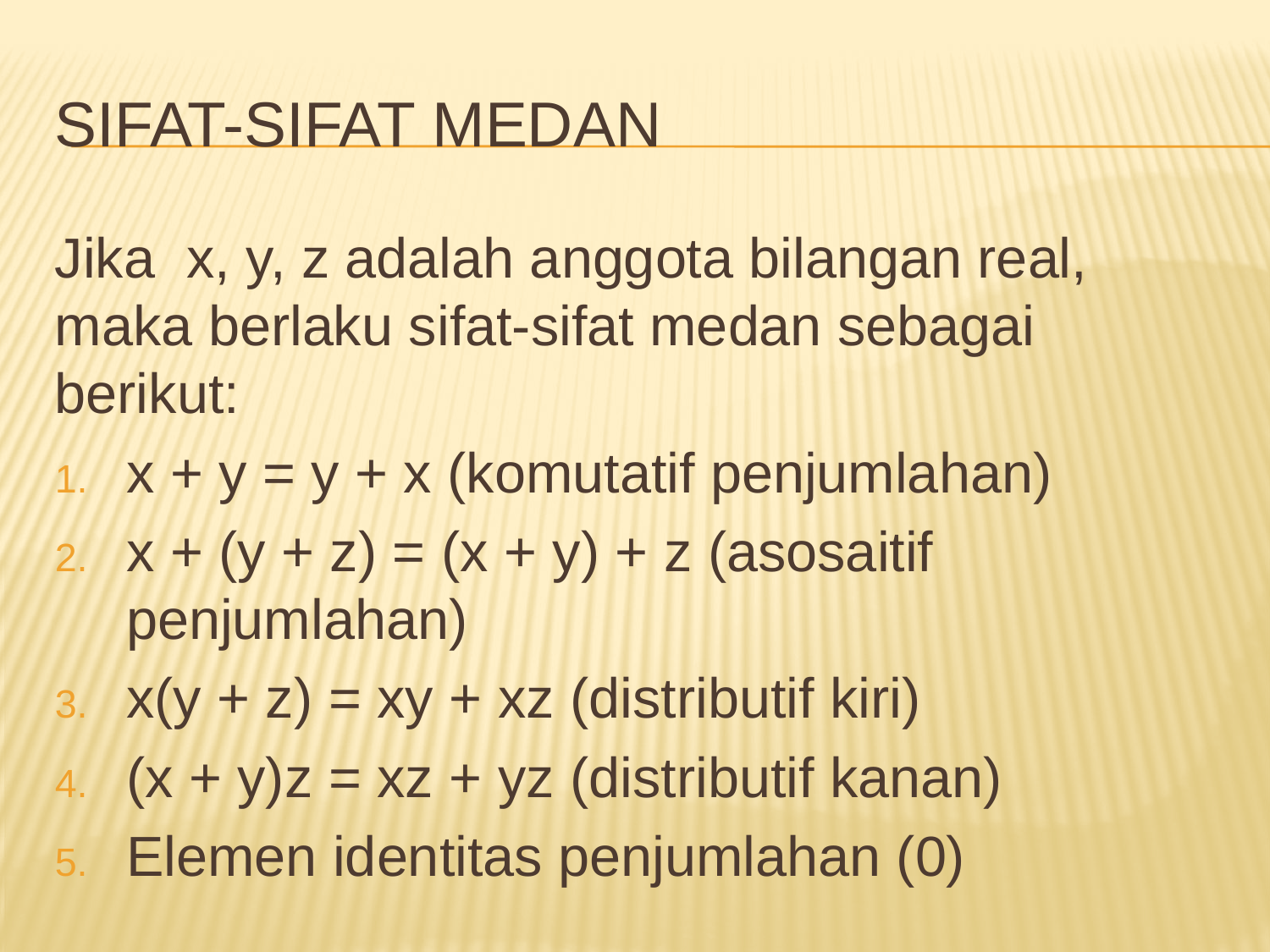

# Sifat-sifat medan
Jika  x, y, z adalah anggota bilangan real, maka berlaku sifat-sifat medan sebagai berikut:
x + y = y + x (komutatif penjumlahan)
x + (y + z) = (x + y) + z (asosaitif penjumlahan)
x(y + z) = xy + xz (distributif kiri)
(x + y)z = xz + yz (distributif kanan)
Elemen identitas penjumlahan (0)